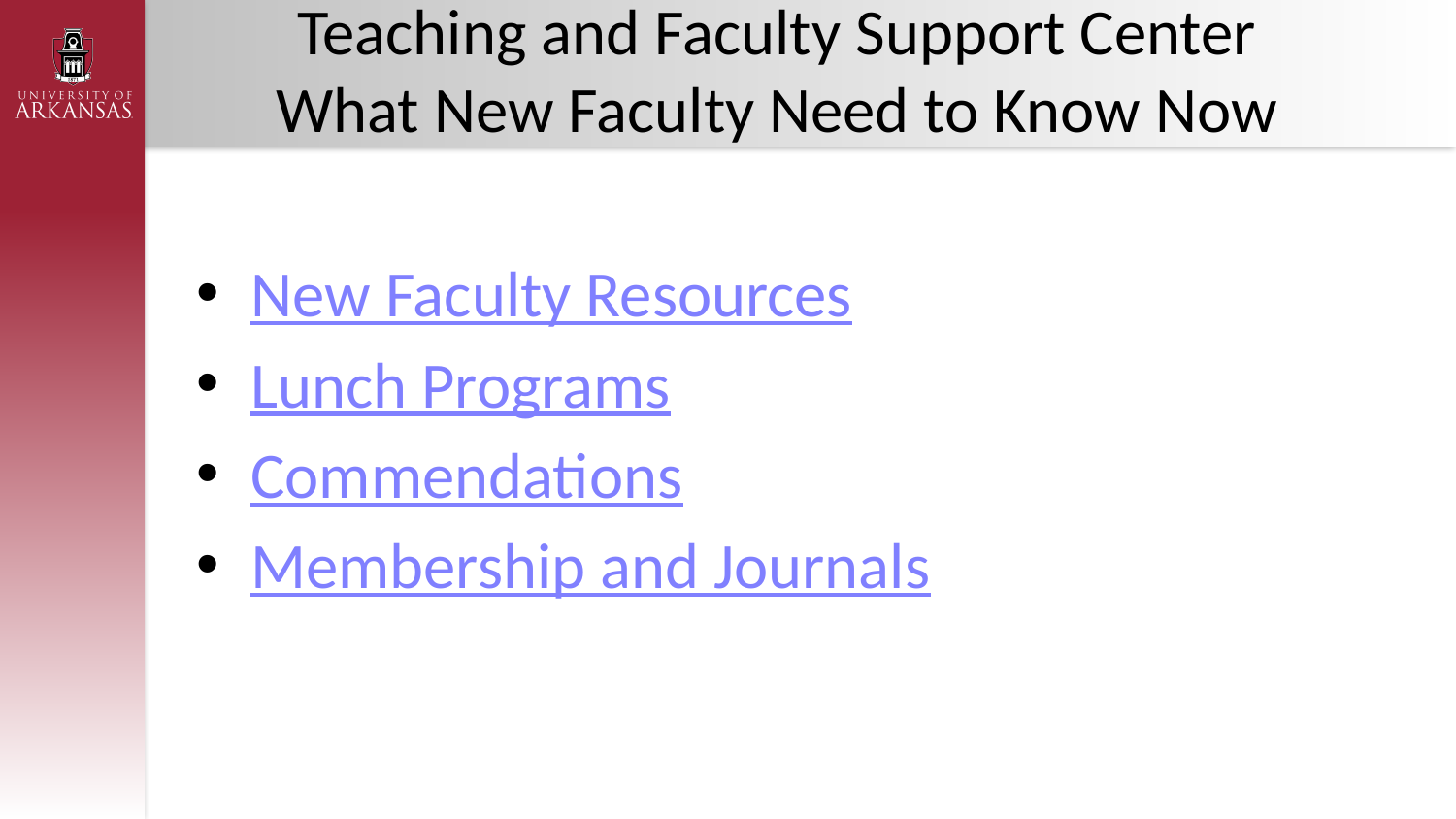

# Teaching and Faculty Support Center What New Faculty Need to Know Now
New Faculty Resources
Lunch Programs
Commendations
Membership and Journals